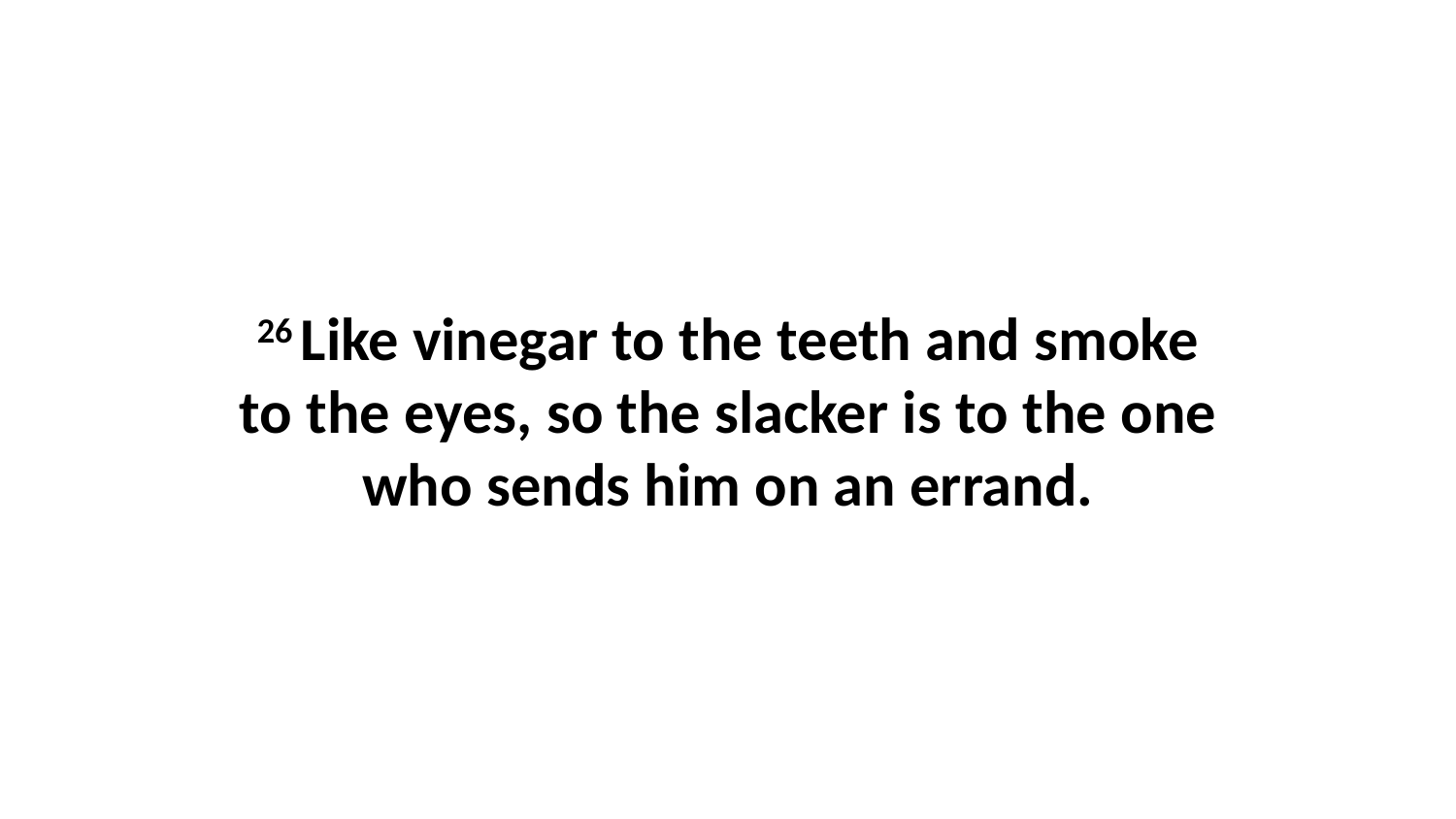

26 Like vinegar to the teeth and smoke to the eyes, so the slacker is to the one who sends him on an errand.